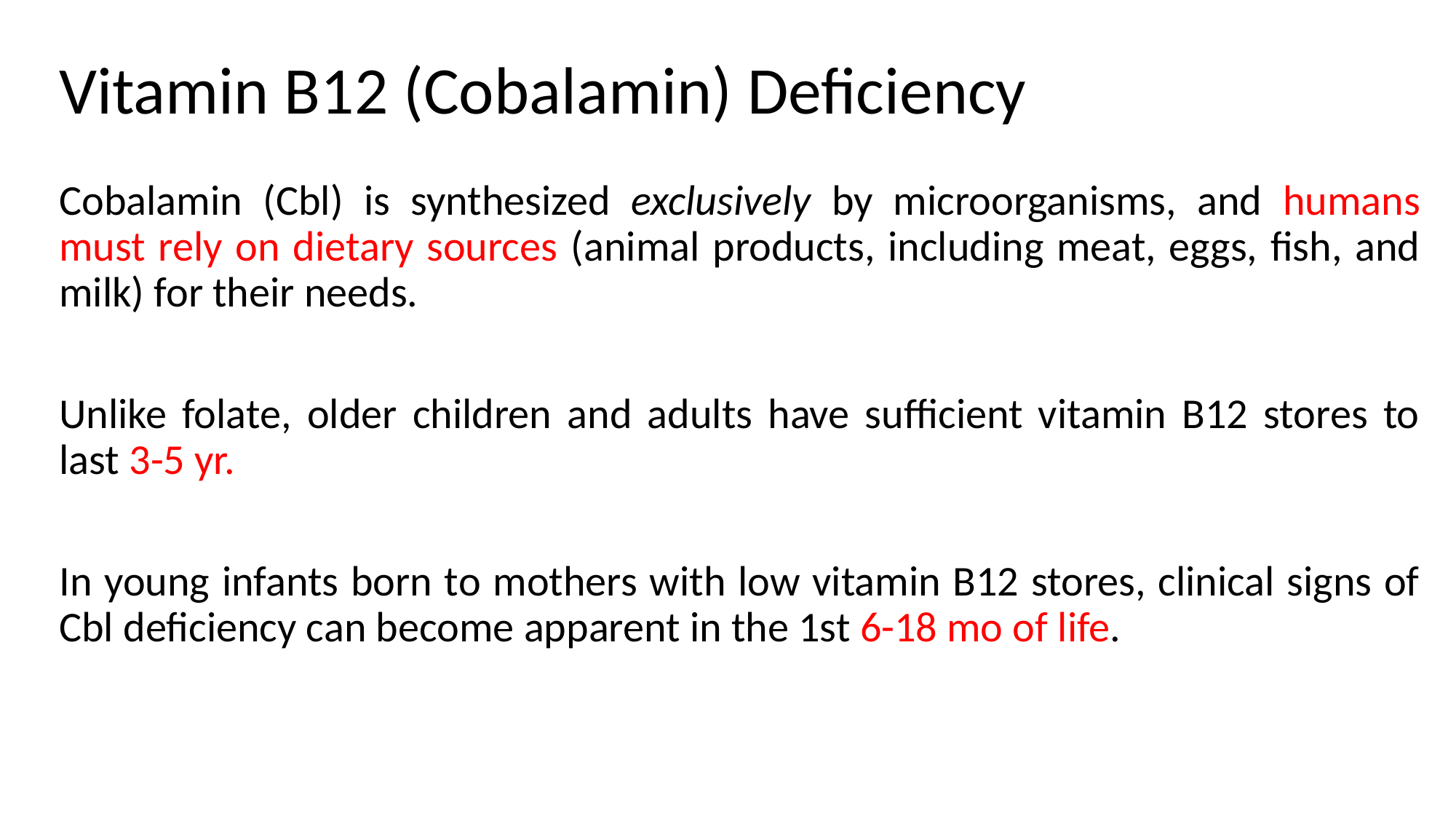

# Vitamin B12 (Cobalamin) Deficiency
Cobalamin (Cbl) is synthesized exclusively by microorganisms, and humans must rely on dietary sources (animal products, including meat, eggs, fish, and milk) for their needs.

Unlike folate, older children and adults have sufficient vitamin B12 stores to last 3-5 yr.

In young infants born to mothers with low vitamin B12 stores, clinical signs of Cbl deficiency can become apparent in the 1st 6-18 mo of life.